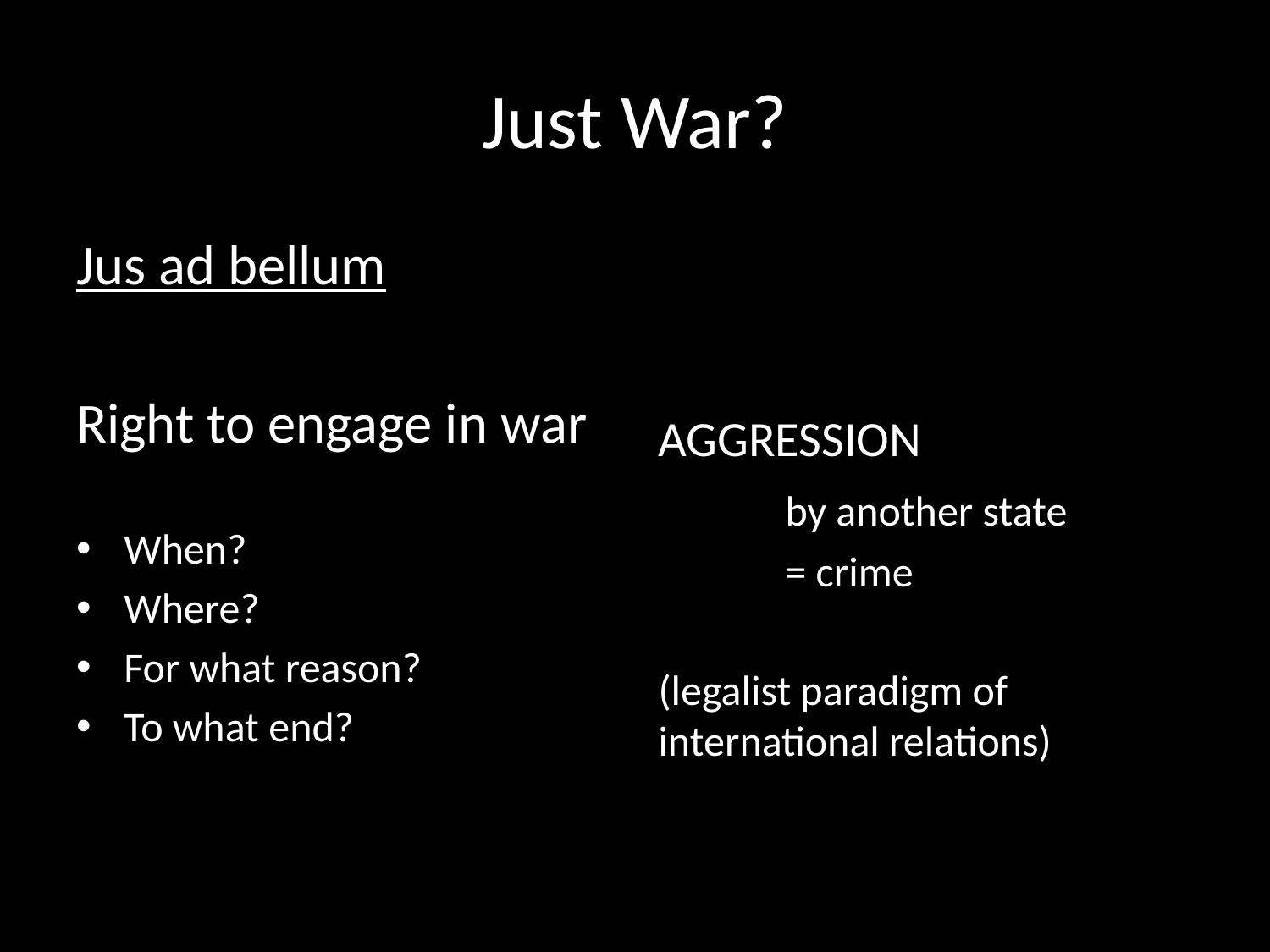

# Just War?
Jus ad bellum

Right to engage in war

When?
Where?
For what reason?
To what end?

AGGRESSION
	by another state
	= crime

(legalist paradigm of international relations)